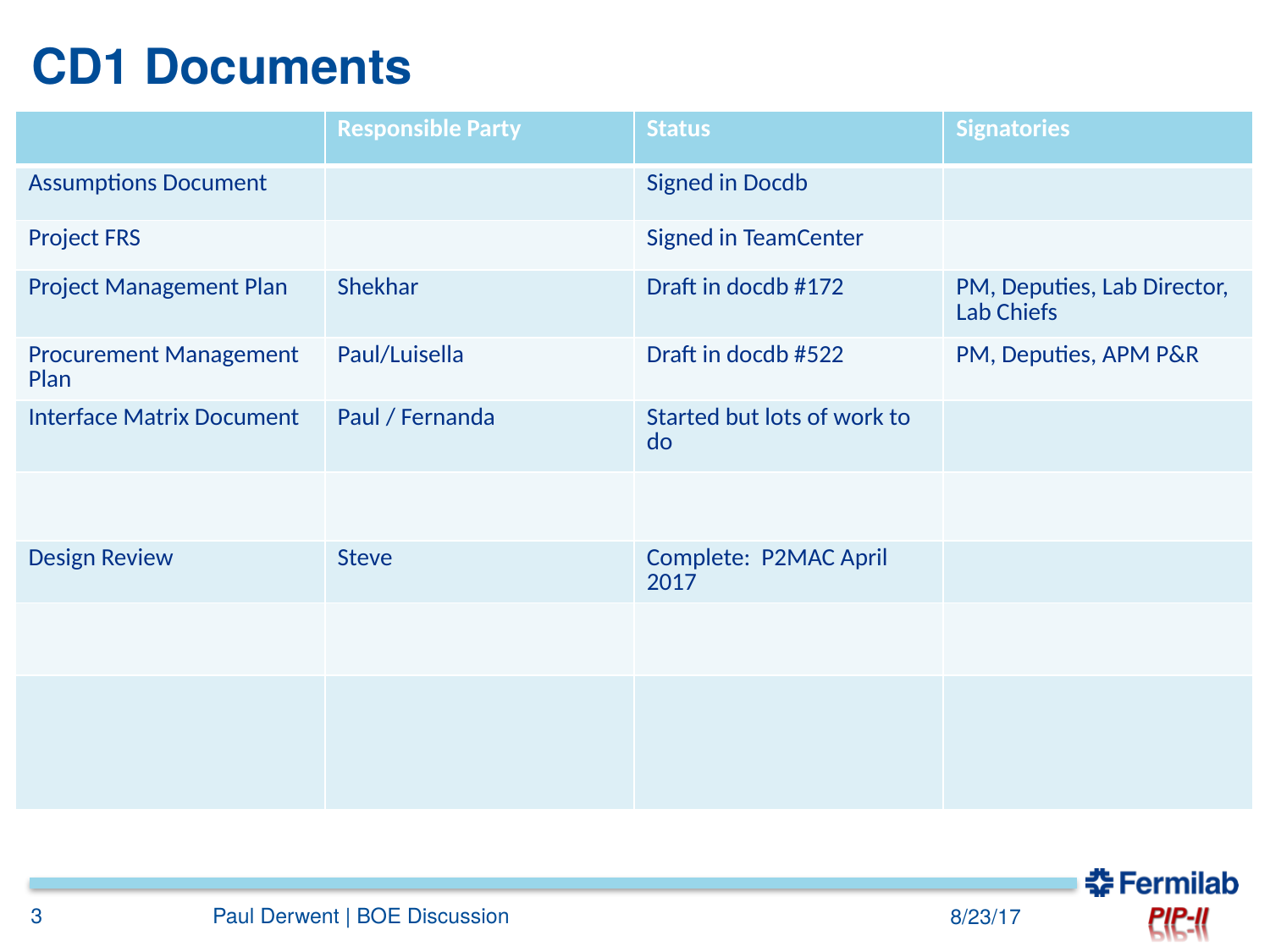

# CD1 Documents
|  | Responsible Party | Status | Signatories |
| --- | --- | --- | --- |
| Assumptions Document |  | Signed in Docdb |  |
| Project FRS |  | Signed in TeamCenter |  |
| Project Management Plan | Shekhar | Draft in docdb #172 | PM, Deputies, Lab Director, Lab Chiefs |
| Procurement Management Plan | Paul/Luisella | Draft in docdb #522 | PM, Deputies, APM P&R |
| Interface Matrix Document | Paul / Fernanda | Started but lots of work to do |  |
|  |  |  |  |
| Design Review | Steve | Complete: P2MAC April 2017 |  |
|  |  |  |  |
|  |  |  |  |
3
Paul Derwent | BOE Discussion
8/23/17